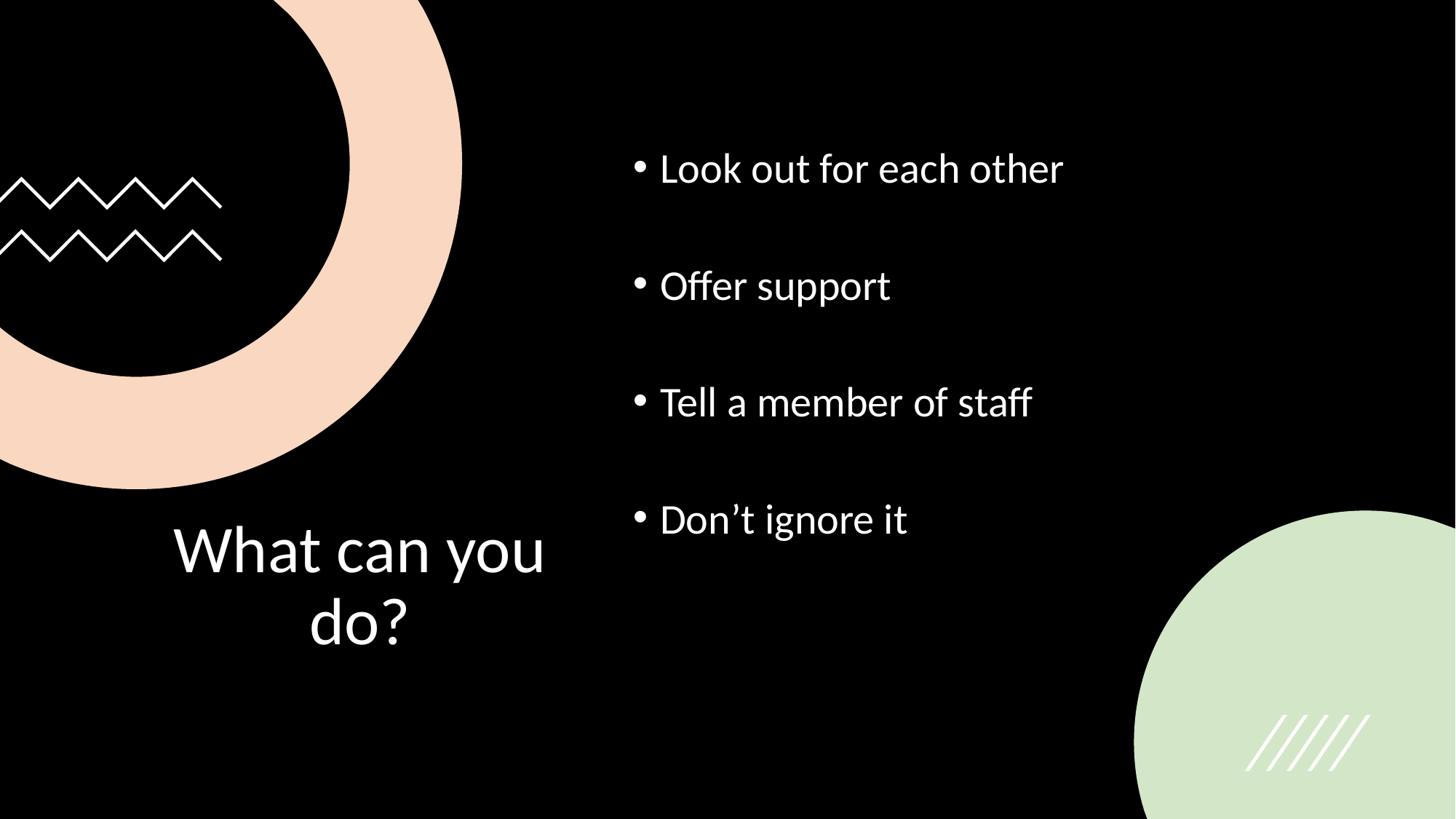

Look out for each other
Offer support
Tell a member of staff
Don’t ignore it

# What can you do?